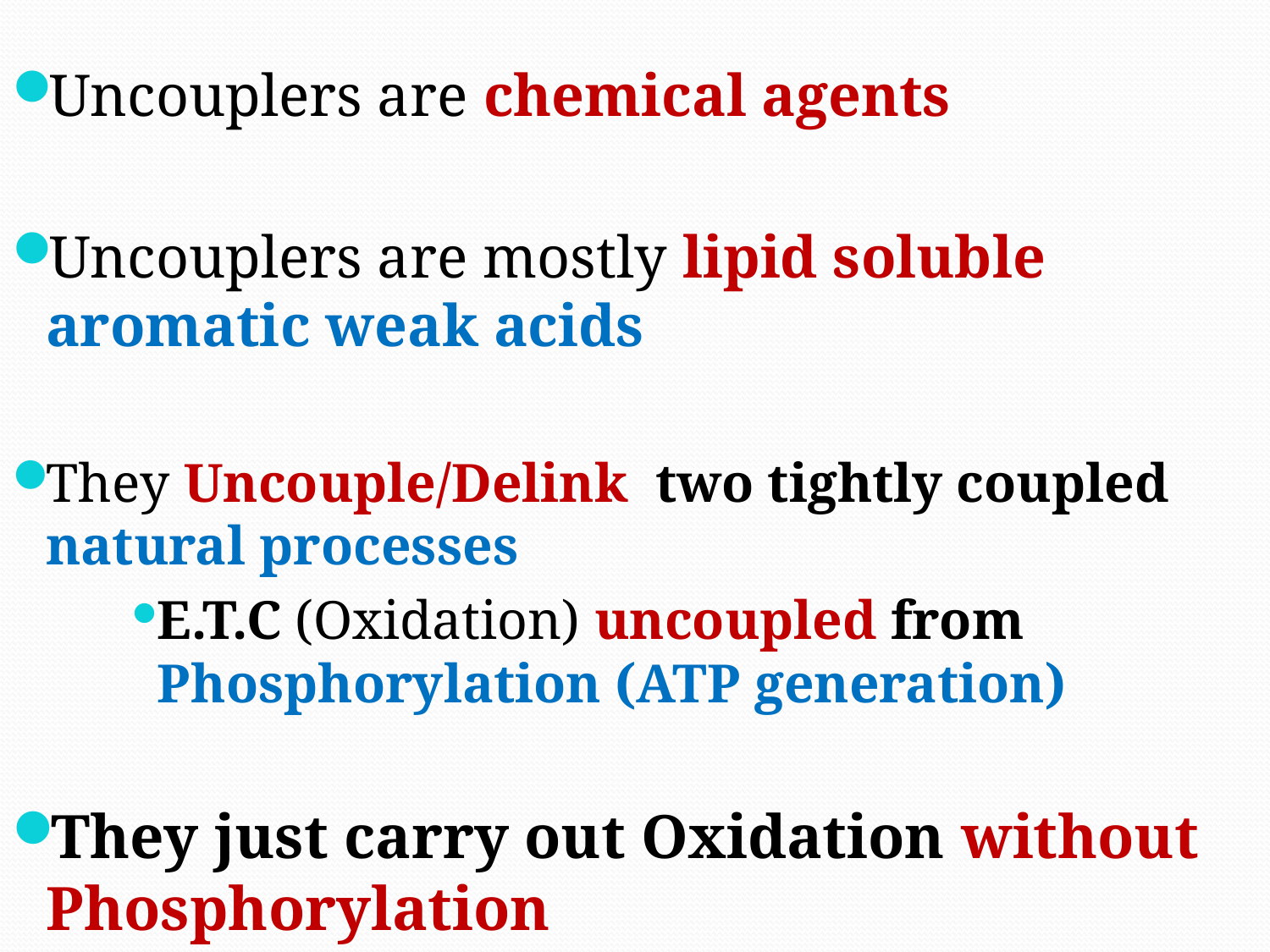

Uncouplers are chemical agents

Uncouplers are mostly lipid soluble aromatic weak acids

They Uncouple/Delink  two tightly coupled natural processes
E.T.C (Oxidation) uncoupled from Phosphorylation (ATP generation)

They just carry out Oxidation without Phosphorylation